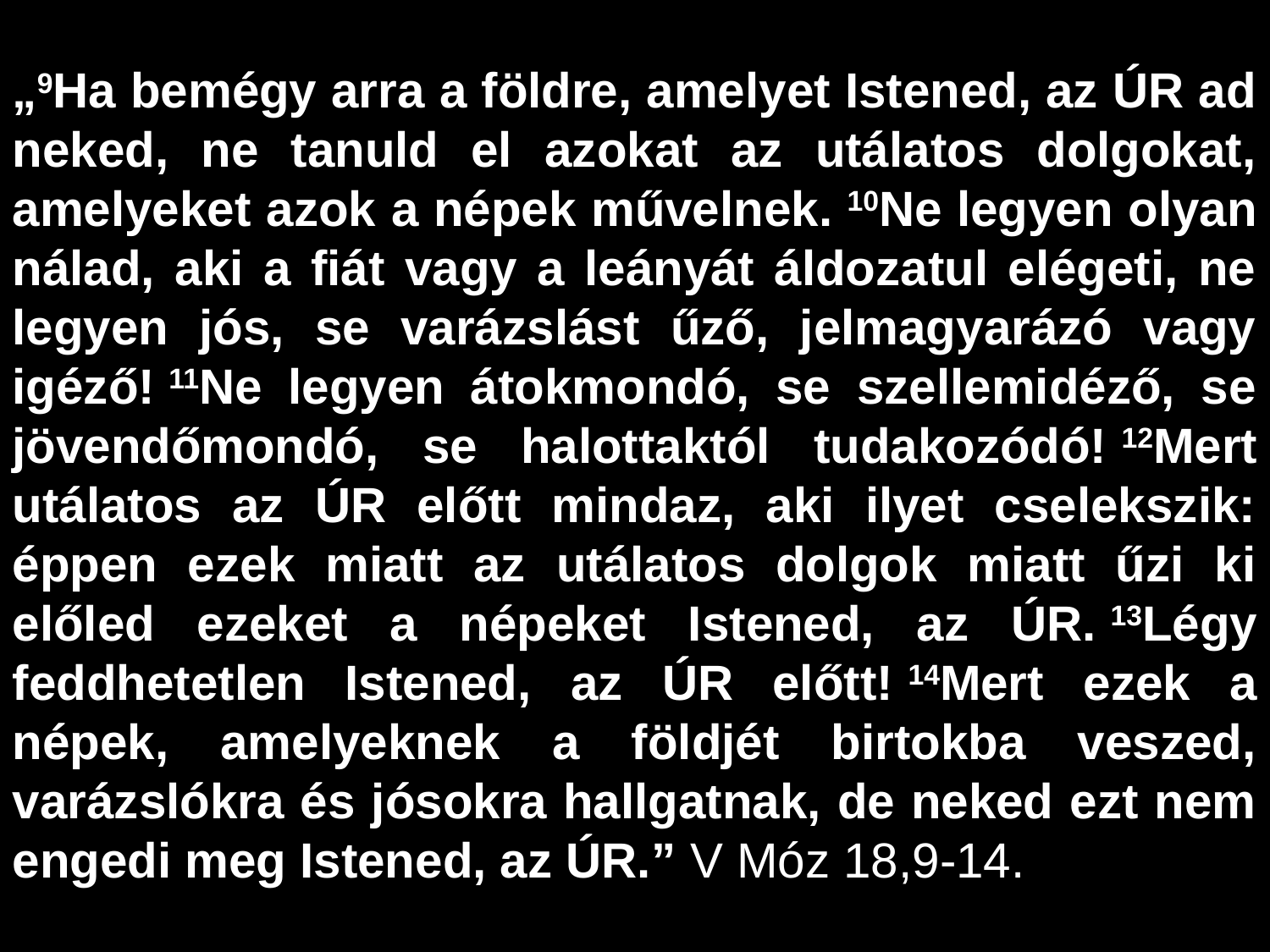

„9Ha bemégy arra a földre, amelyet Istened, az ÚR ad neked, ne tanuld el azokat az utálatos dolgokat, amelyeket azok a népek művelnek. 10Ne legyen olyan nálad, aki a fiát vagy a leányát áldozatul elégeti, ne legyen jós, se varázslást űző, jelmagyarázó vagy igéző! 11Ne legyen átokmondó, se szellemidéző, se jövendőmondó, se halottaktól tudakozódó! 12Mert utálatos az ÚR előtt mindaz, aki ilyet cselekszik: éppen ezek miatt az utálatos dolgok miatt űzi ki előled ezeket a népeket Istened, az ÚR. 13Légy feddhetetlen Istened, az ÚR előtt! 14Mert ezek a népek, amelyeknek a földjét birtokba veszed, varázslókra és jósokra hallgatnak, de neked ezt nem engedi meg Istened, az ÚR.” V Móz 18,9-14.